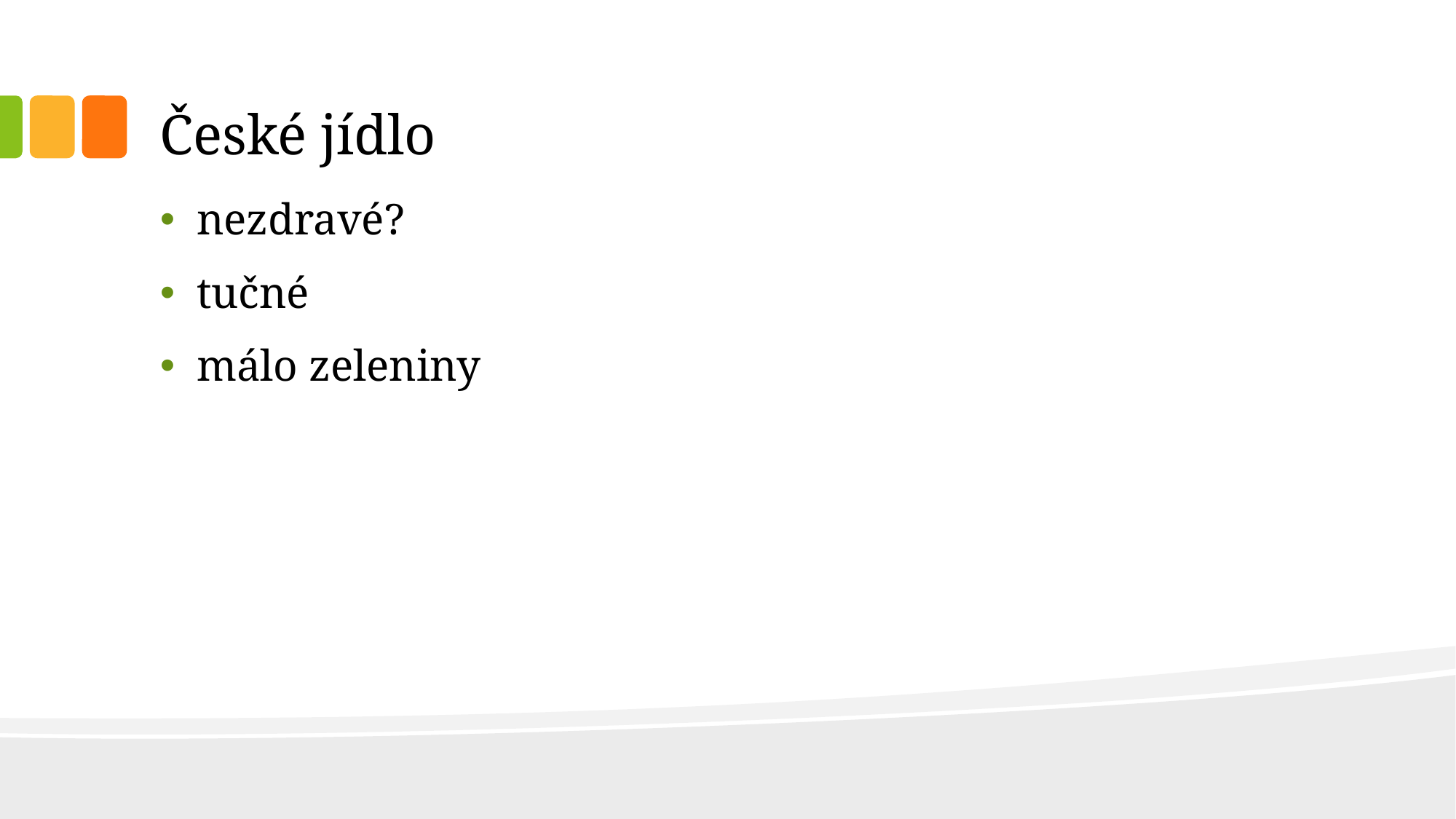

# České jídlo
nezdravé?
tučné
málo zeleniny